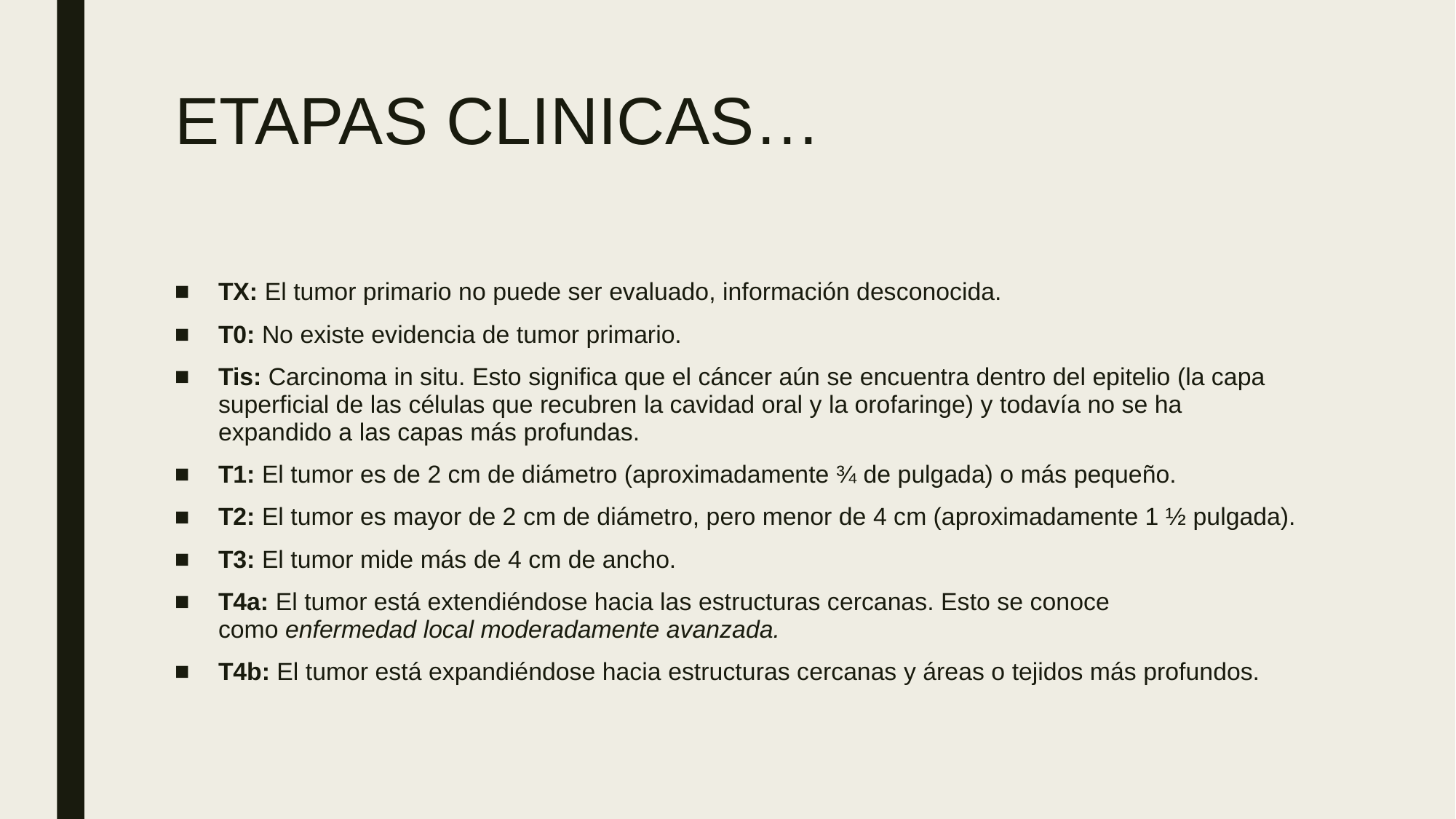

# ETAPAS CLINICAS…
TX: El tumor primario no puede ser evaluado, información desconocida.
T0: No existe evidencia de tumor primario.
Tis: Carcinoma in situ. Esto significa que el cáncer aún se encuentra dentro del epitelio (la capa superficial de las células que recubren la cavidad oral y la orofaringe) y todavía no se ha expandido a las capas más profundas.
T1: El tumor es de 2 cm de diámetro (aproximadamente ¾ de pulgada) o más pequeño.
T2: El tumor es mayor de 2 cm de diámetro, pero menor de 4 cm (aproximadamente 1 ½ pulgada).
T3: El tumor mide más de 4 cm de ancho.
T4a: El tumor está extendiéndose hacia las estructuras cercanas. Esto se conoce como enfermedad local moderadamente avanzada.
T4b: El tumor está expandiéndose hacia estructuras cercanas y áreas o tejidos más profundos.